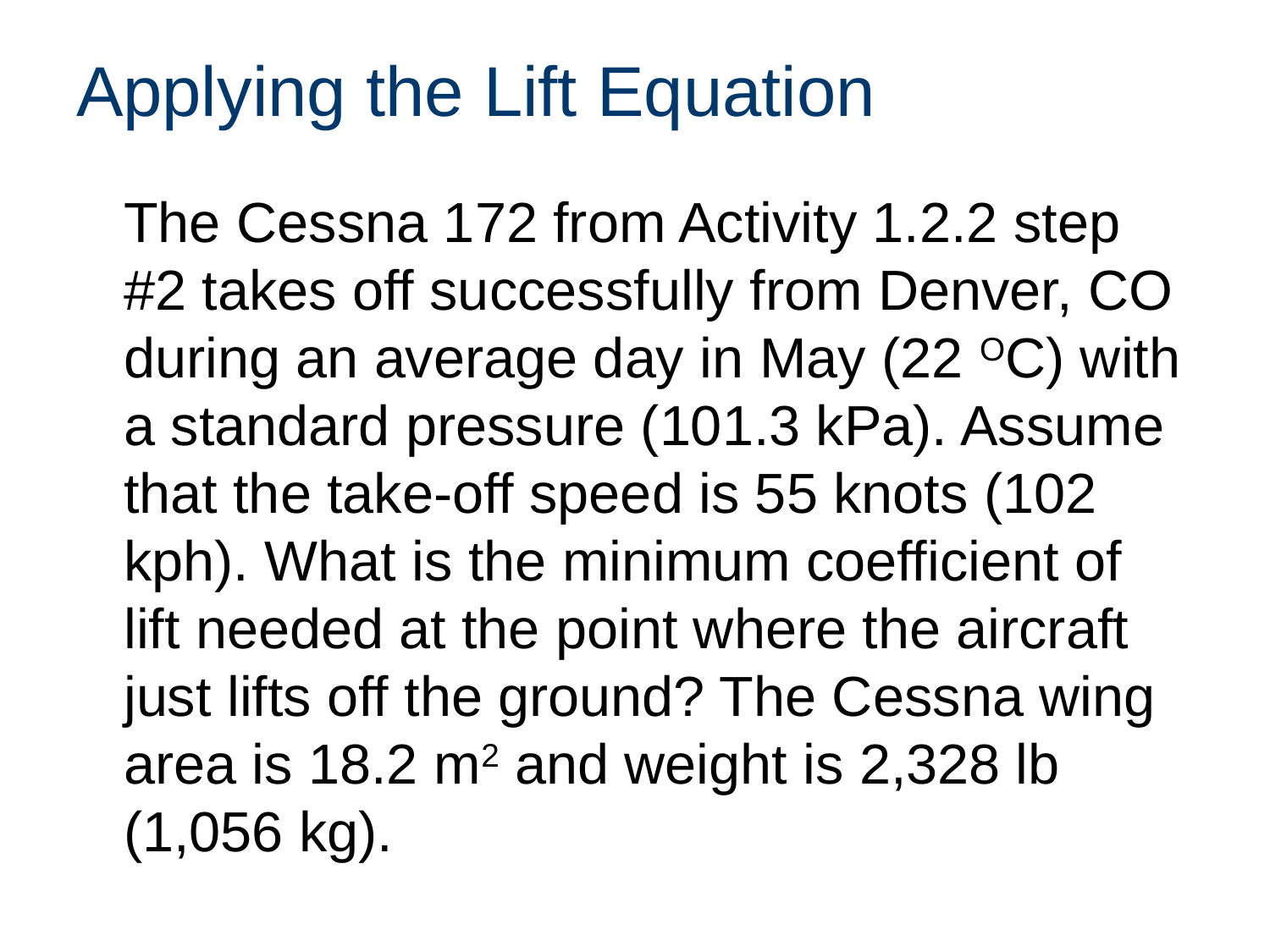

# Applying the Lift Equation
	The Cessna 172 from Activity 1.2.2 step #2 takes off successfully from Denver, CO during an average day in May (22 OC) with a standard pressure (101.3 kPa). Assume that the take-off speed is 55 knots (102 kph). What is the minimum coefficient of lift needed at the point where the aircraft just lifts off the ground? The Cessna wing area is 18.2 m2 and weight is 2,328 lb (1,056 kg).